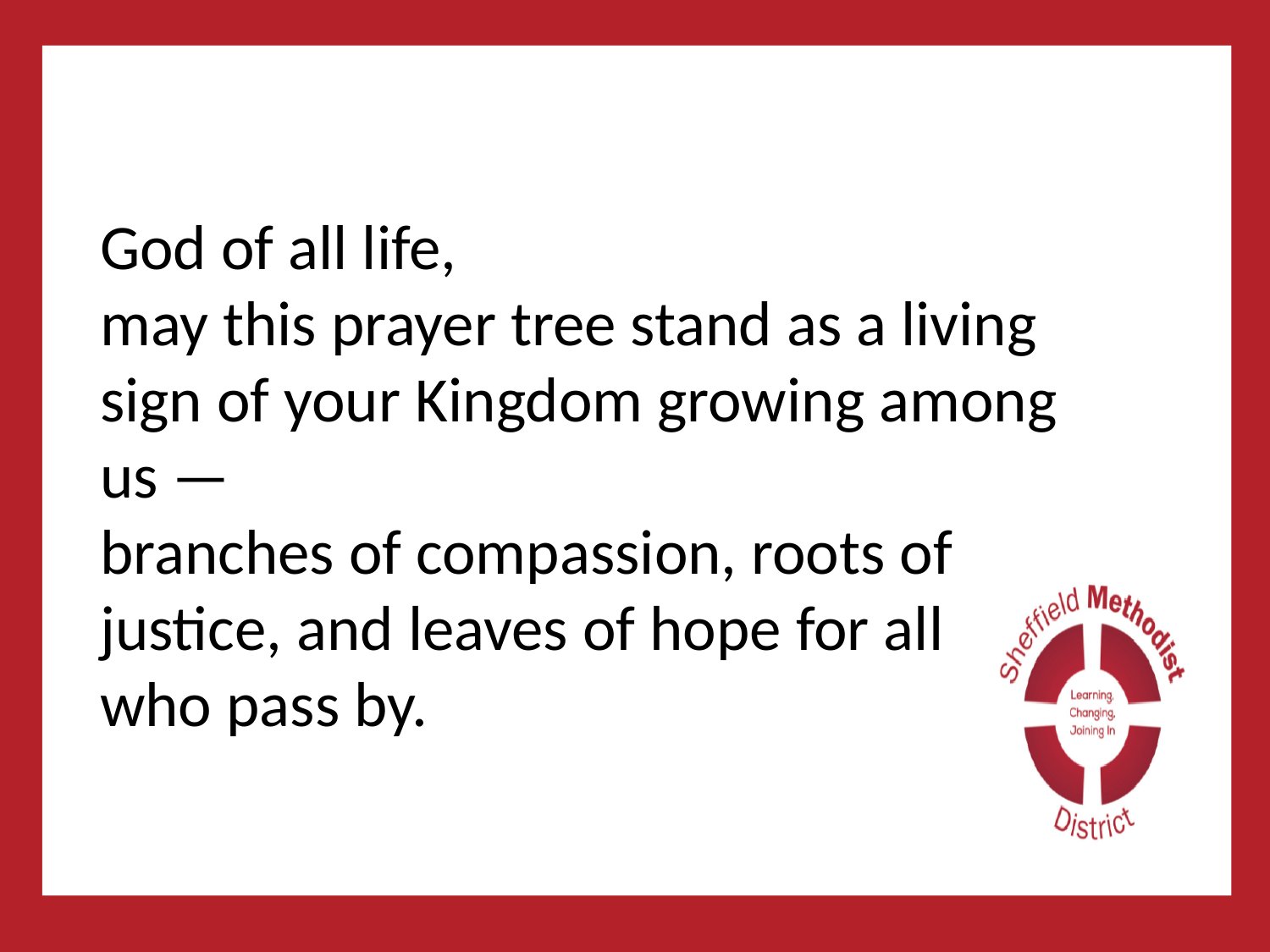

#
God of all life,
may this prayer tree stand as a living sign of your Kingdom growing among us —
branches of compassion, roots of justice, and leaves of hope for all who pass by.